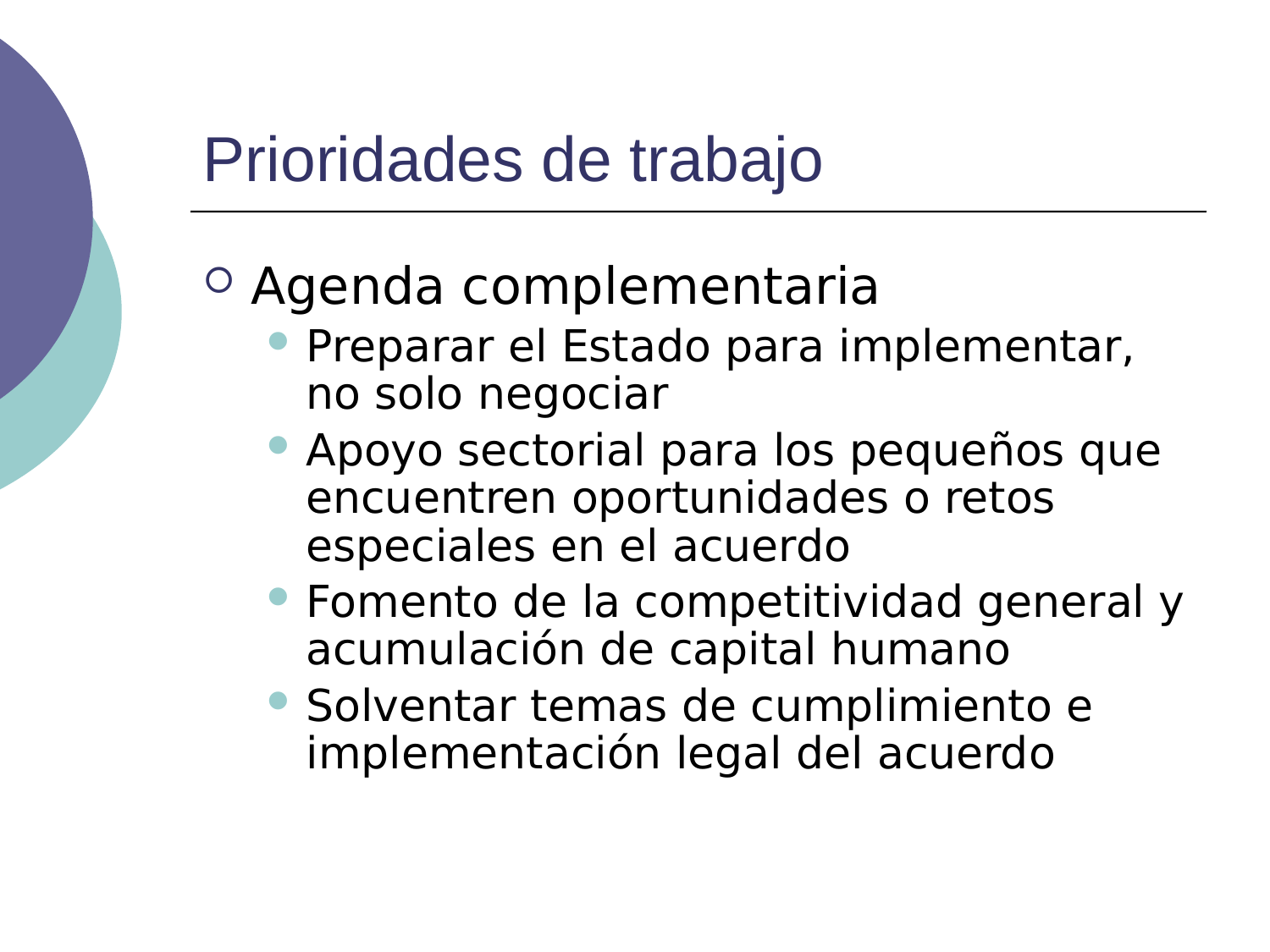

# Prioridades de trabajo
Agenda complementaria
Preparar el Estado para implementar, no solo negociar
Apoyo sectorial para los pequeños que encuentren oportunidades o retos especiales en el acuerdo
Fomento de la competitividad general y acumulación de capital humano
Solventar temas de cumplimiento e implementación legal del acuerdo